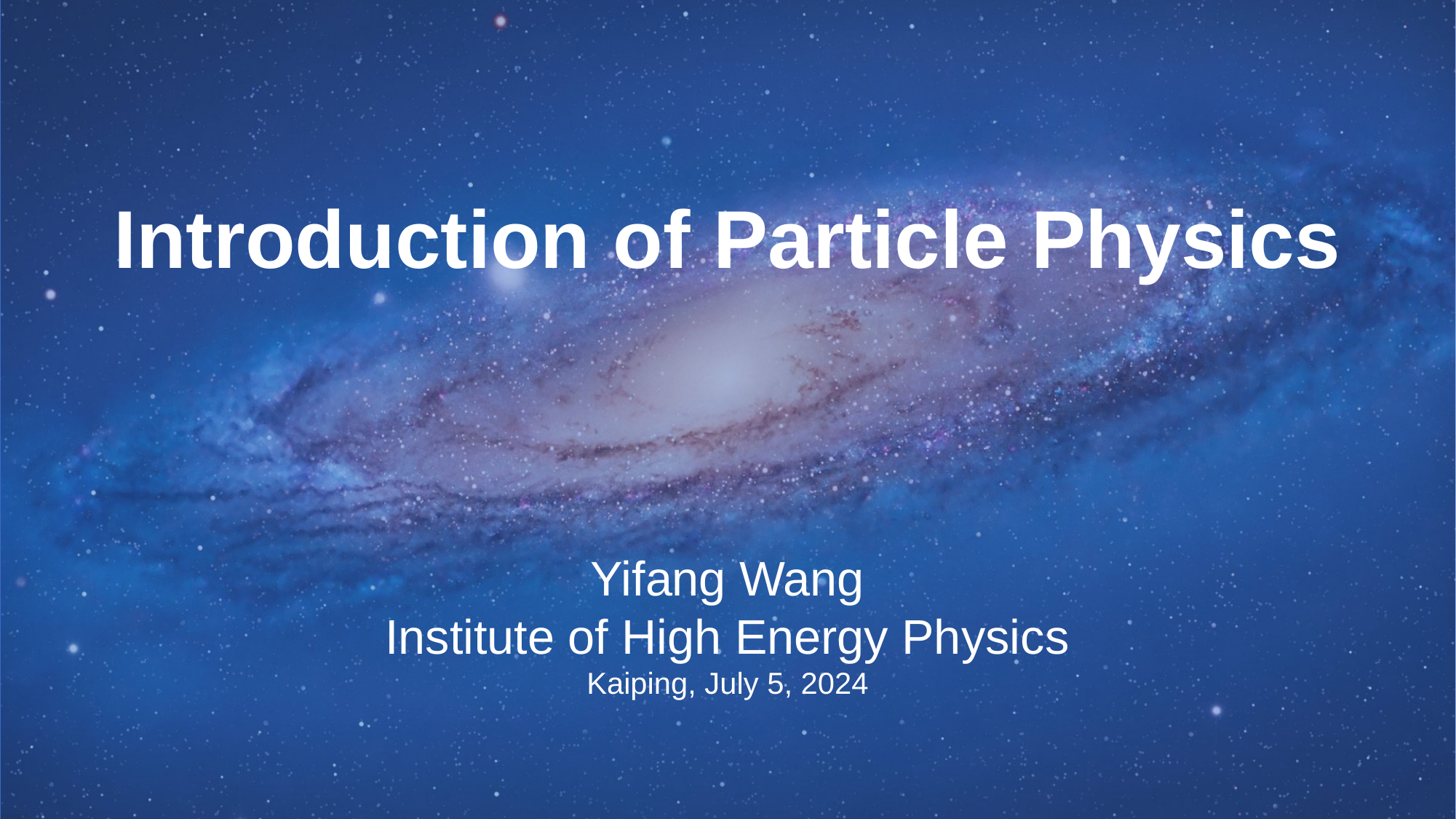

# Introduction of Particle Physics
Yifang Wang
Institute of High Energy Physics
Kaiping, July 5, 2024